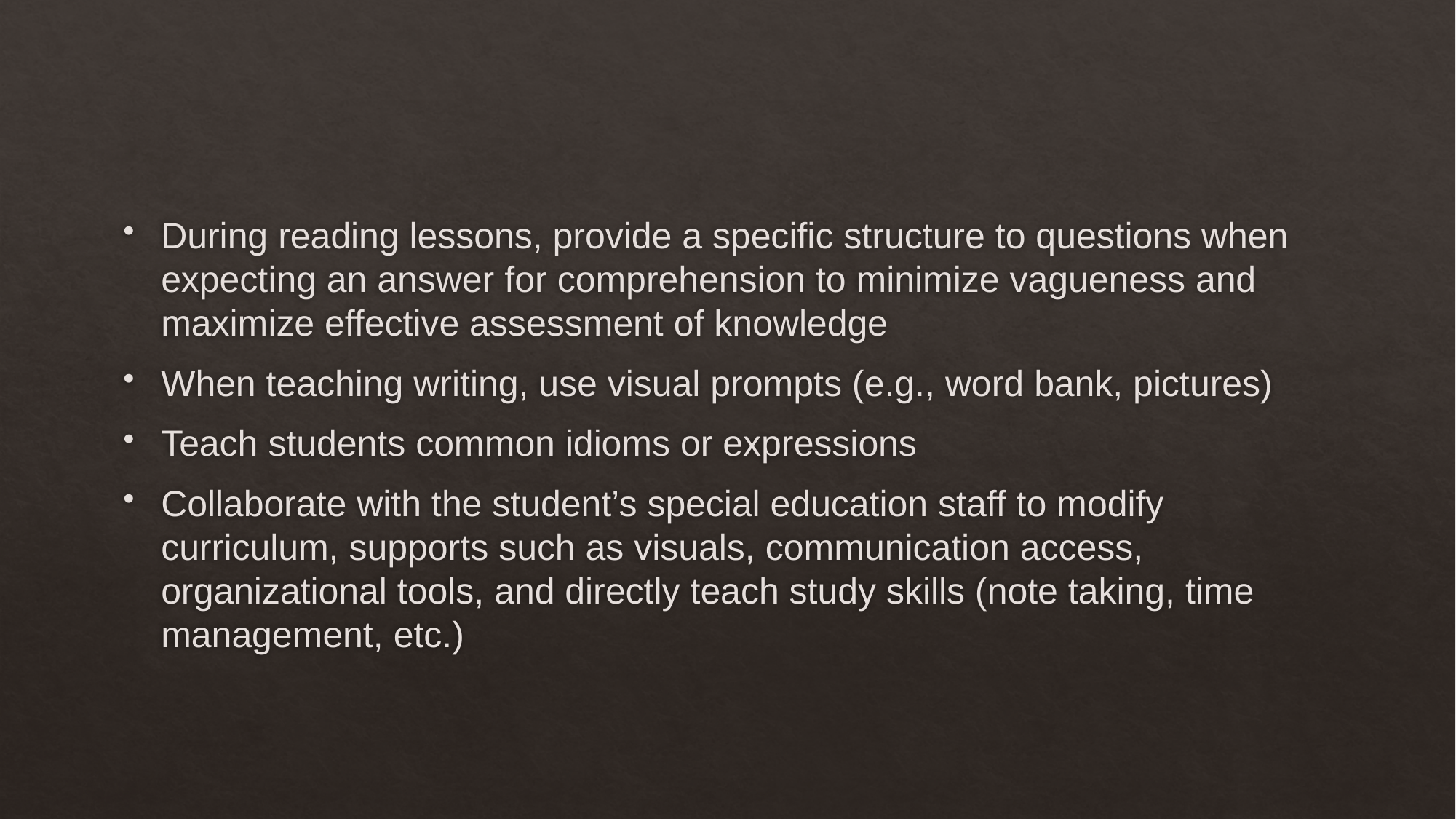

#
During reading lessons, provide a specific structure to questions when expecting an answer for comprehension to minimize vagueness and maximize effective assessment of knowledge
When teaching writing, use visual prompts (e.g., word bank, pictures)
Teach students common idioms or expressions
Collaborate with the student’s special education staff to modify curriculum, supports such as visuals, communication access, organizational tools, and directly teach study skills (note taking, time management, etc.)